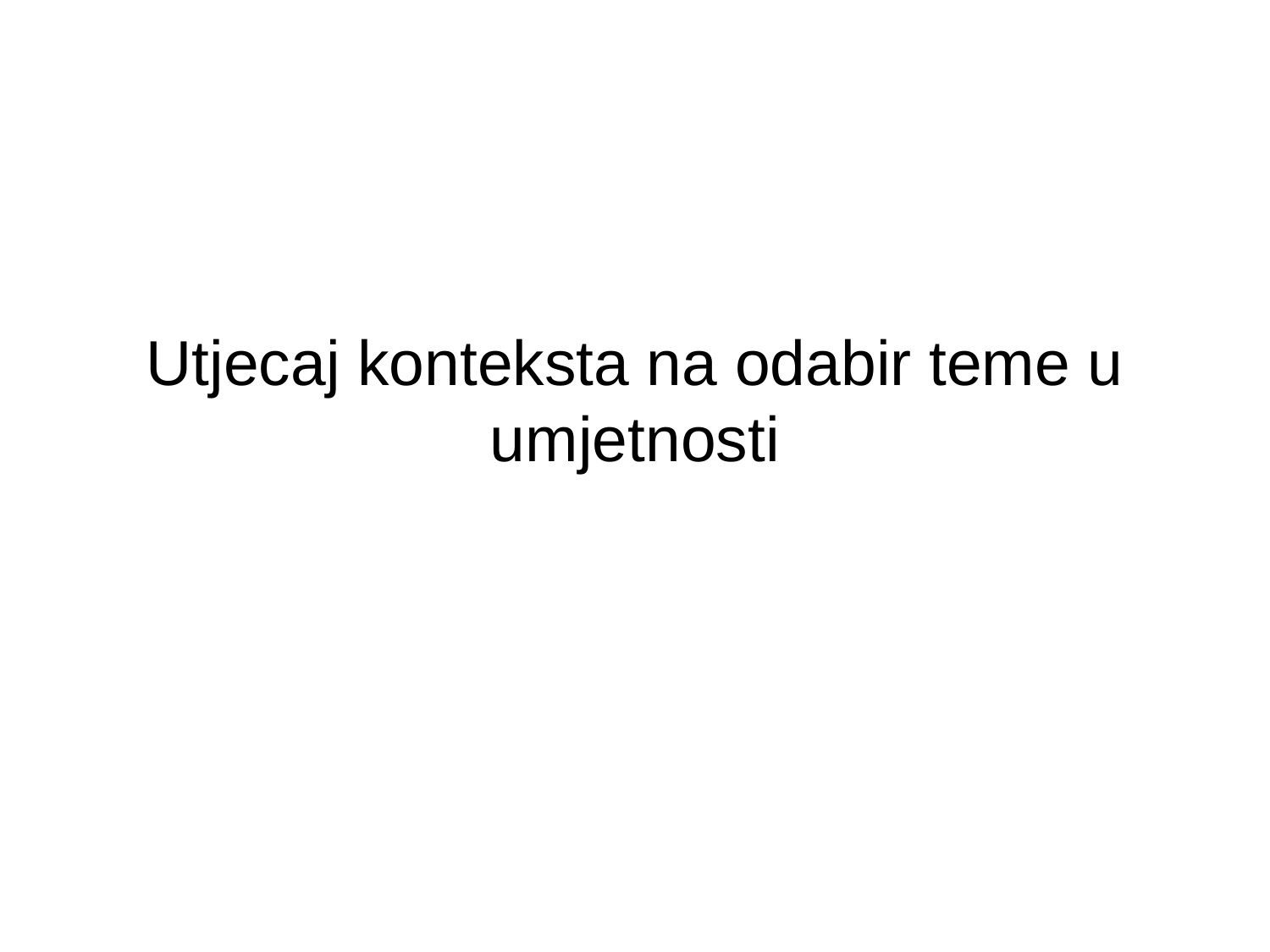

# Utjecaj konteksta na odabir teme u umjetnosti